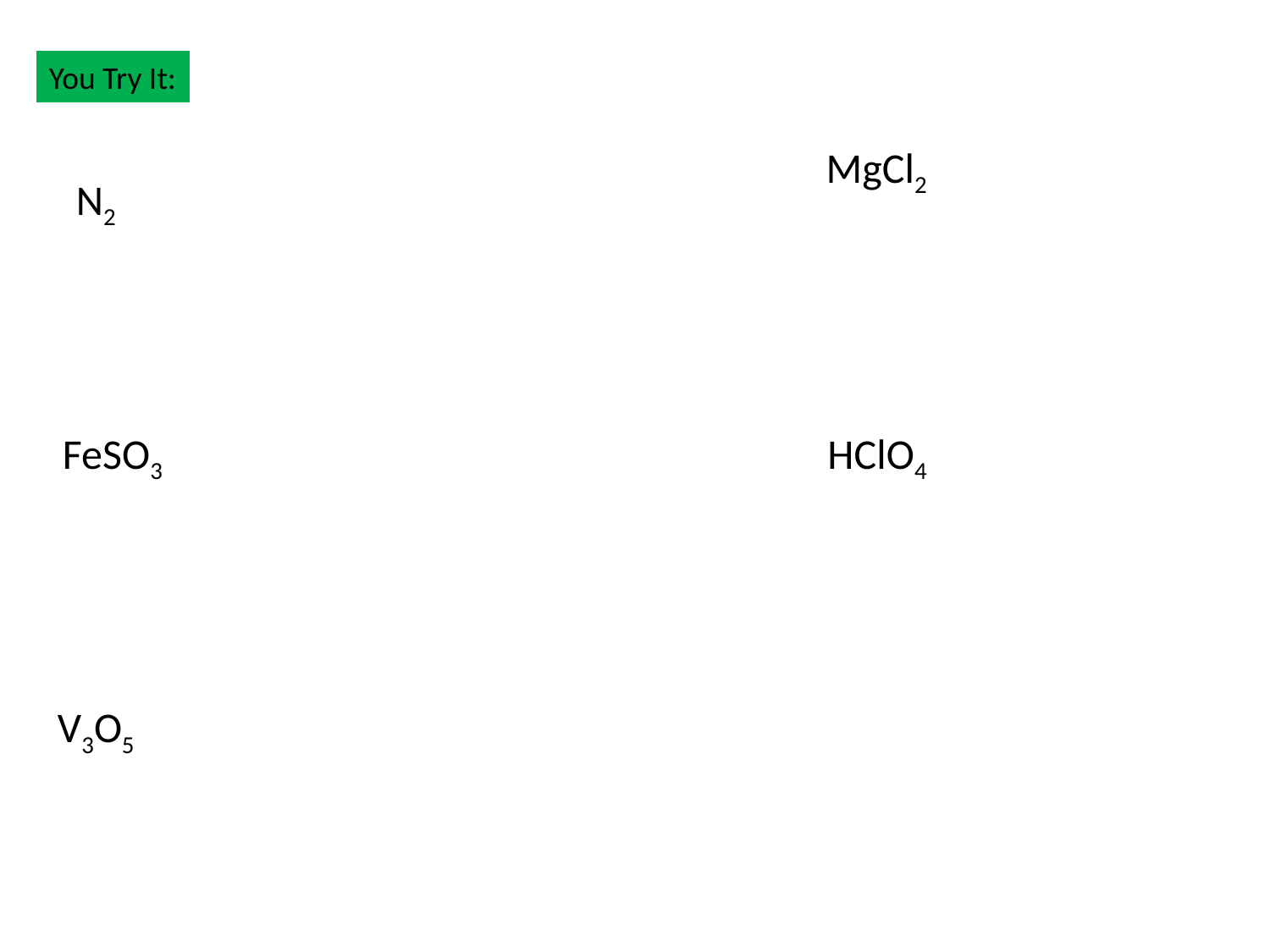

You Try It:
MgCl2
N2
HClO4
FeSO3
V3O5